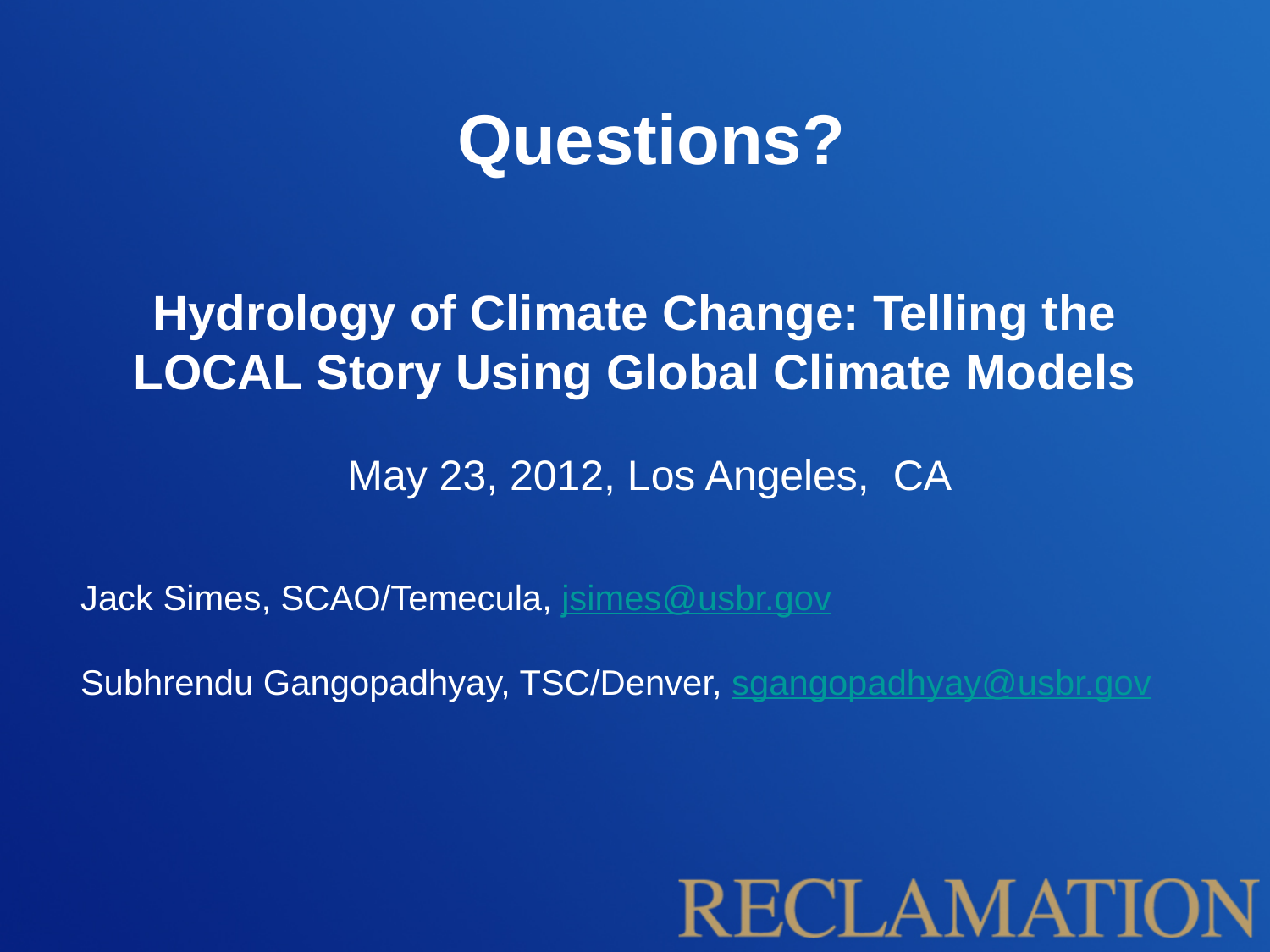

Questions?
Hydrology of Climate Change: Telling the LOCAL Story Using Global Climate Models

May 23, 2012, Los Angeles,  CA
Jack Simes, SCAO/Temecula, jsimes@usbr.gov

Subhrendu Gangopadhyay, TSC/Denver, sgangopadhyay@usbr.gov